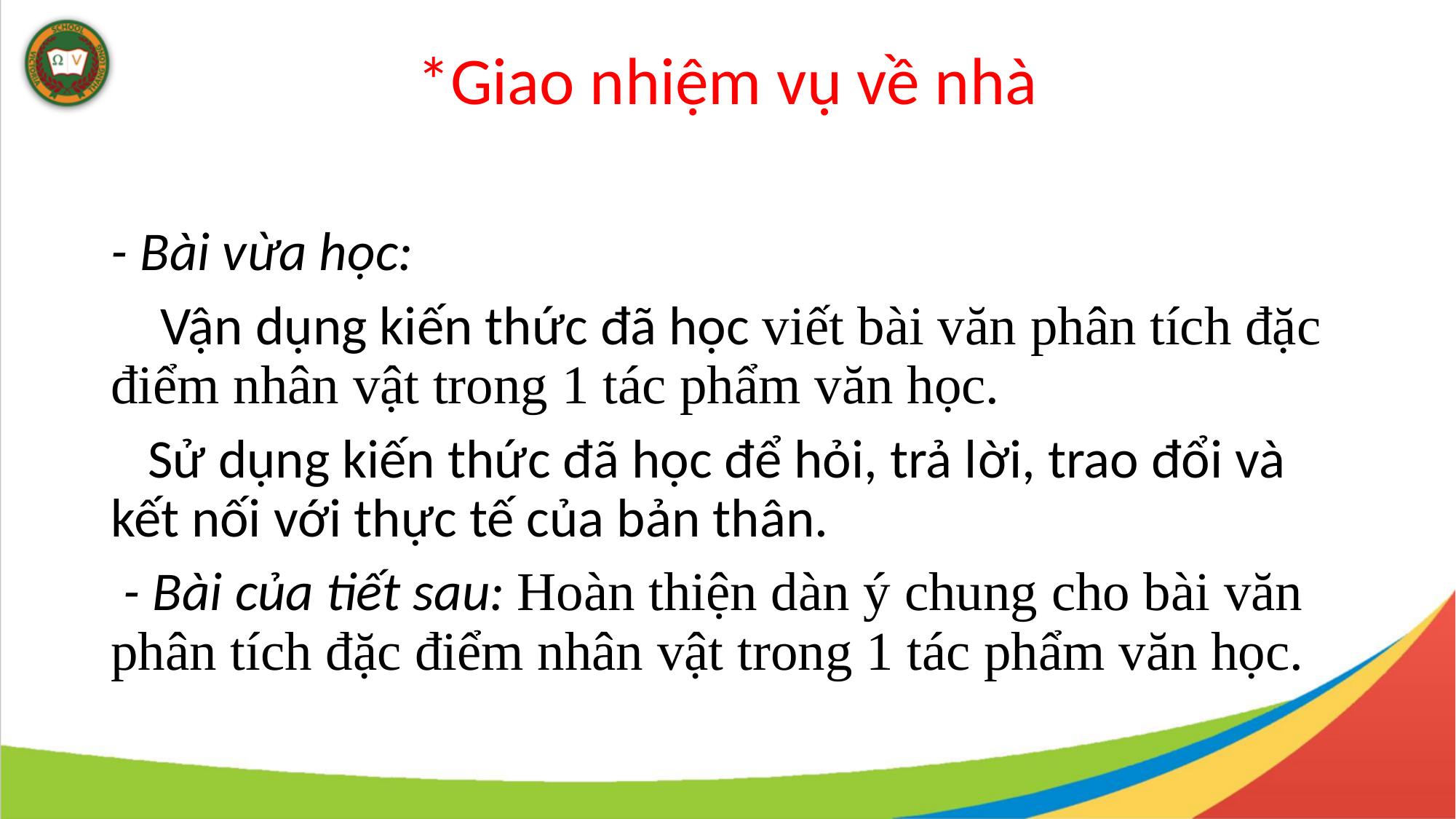

# *Giao nhiệm vụ về nhà
- Bài vừa học:
    Vận dụng kiến thức đã học viết bài văn phân tích đặc điểm nhân vật trong 1 tác phẩm văn học.
   Sử dụng kiến thức đã học để hỏi, trả lời, trao đổi và kết nối với thực tế của bản thân.
 - Bài của tiết sau: Hoàn thiện dàn ý chung cho bài văn phân tích đặc điểm nhân vật trong 1 tác phẩm văn học.